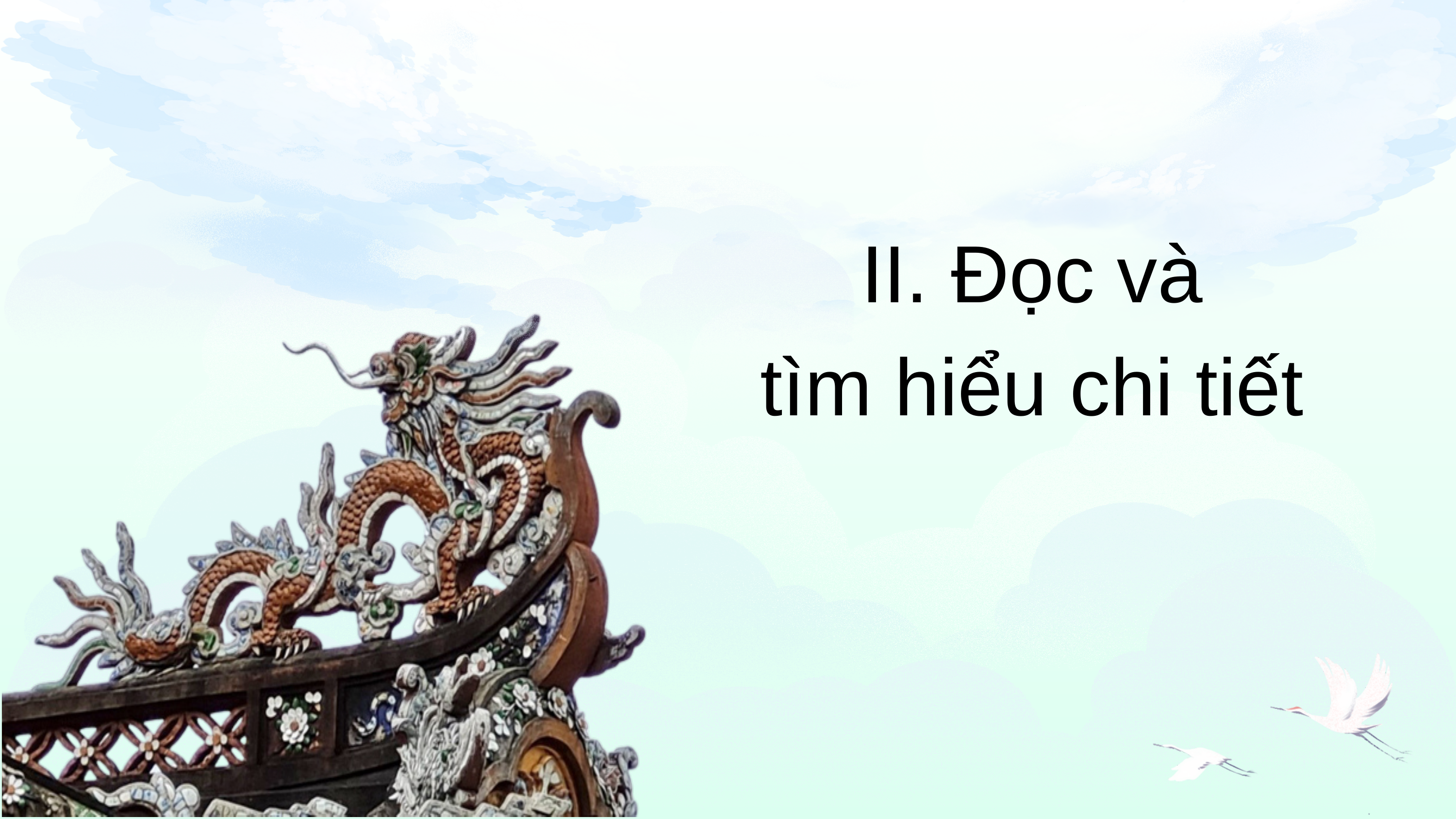

II. Đọc và
tìm hiểu chi tiết